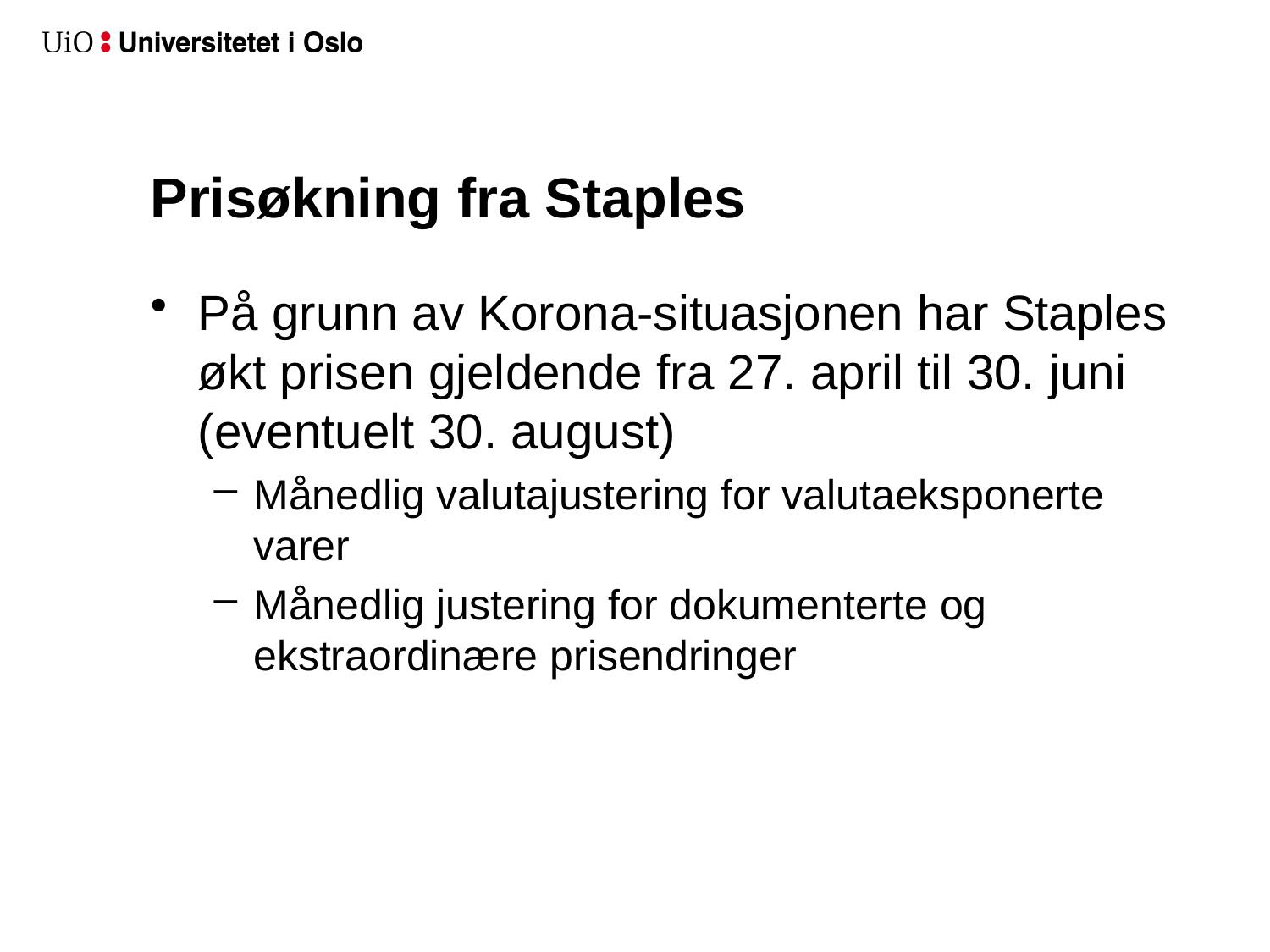

# Prisøkning fra Staples
På grunn av Korona-situasjonen har Staples økt prisen gjeldende fra 27. april til 30. juni (eventuelt 30. august)
Månedlig valutajustering for valutaeksponerte varer
Månedlig justering for dokumenterte og ekstraordinære prisendringer